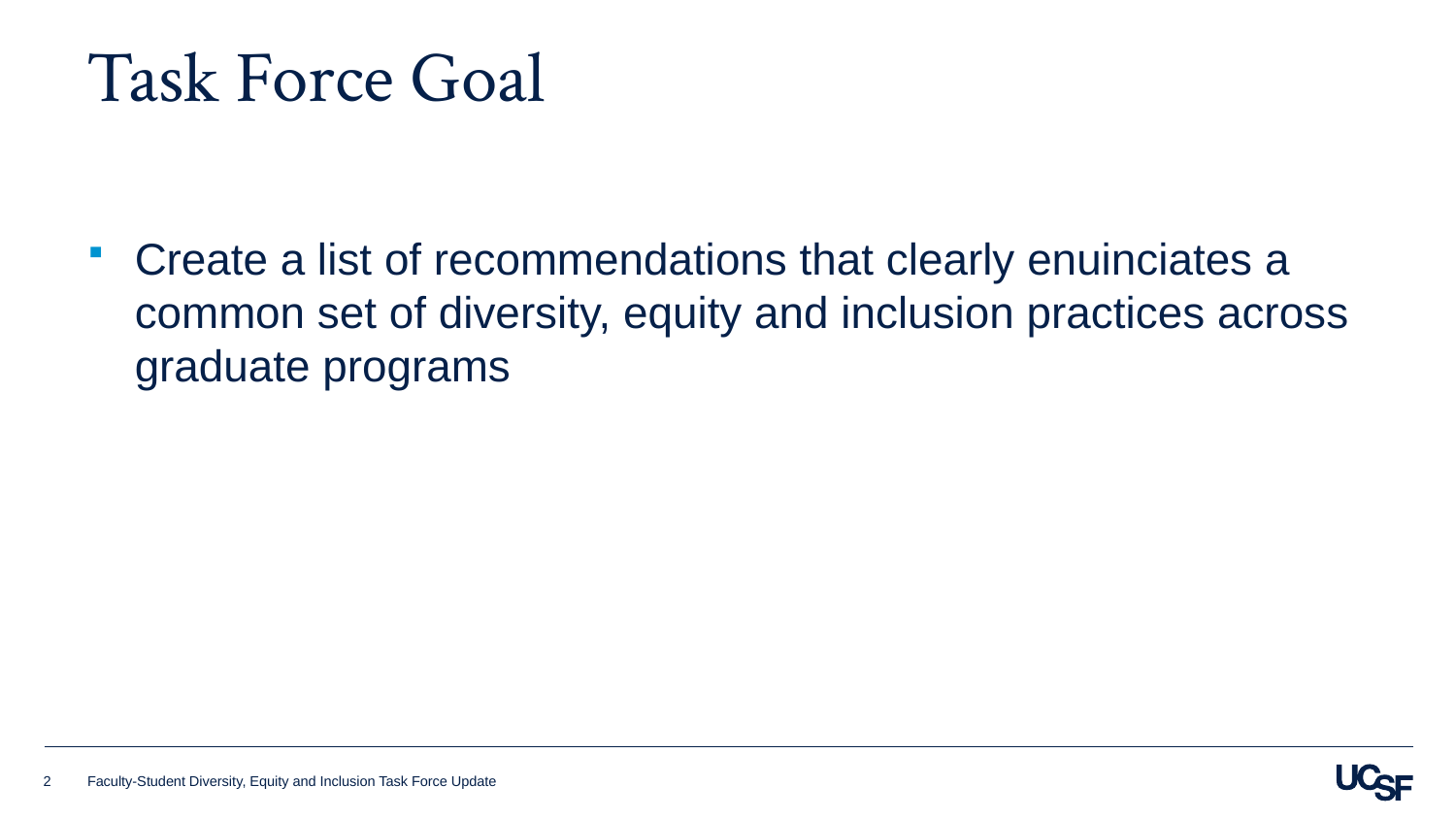

# Task Force Goal

Create a list of recommendations that clearly enuinciates a common set of diversity, equity and inclusion practices across graduate programs
2
Faculty-Student Diversity, Equity and Inclusion Task Force Update